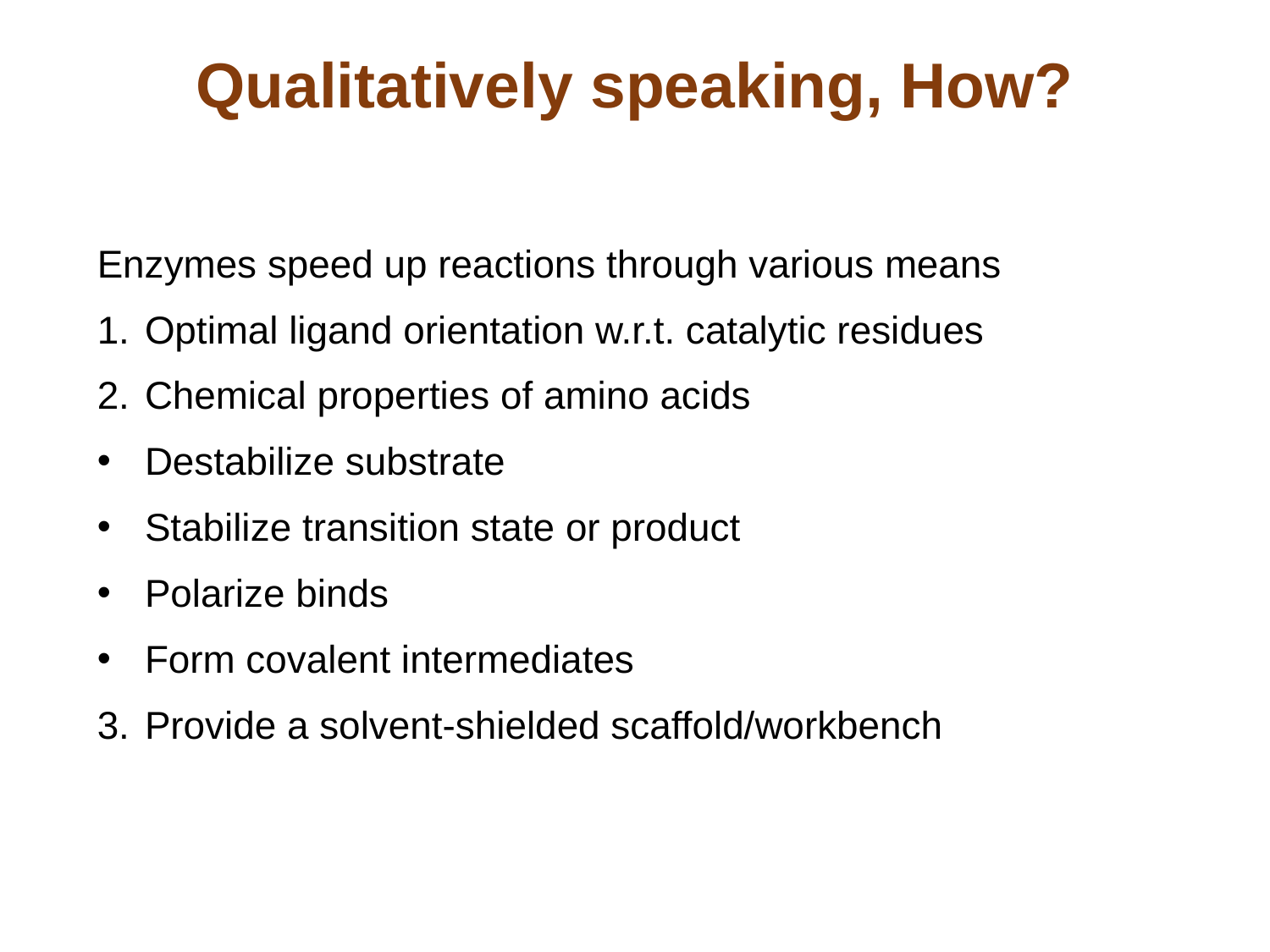

# Qualitatively speaking, How?
Enzymes speed up reactions through various means
Optimal ligand orientation w.r.t. catalytic residues
Chemical properties of amino acids
Destabilize substrate
Stabilize transition state or product
Polarize binds
Form covalent intermediates
Provide a solvent-shielded scaffold/workbench